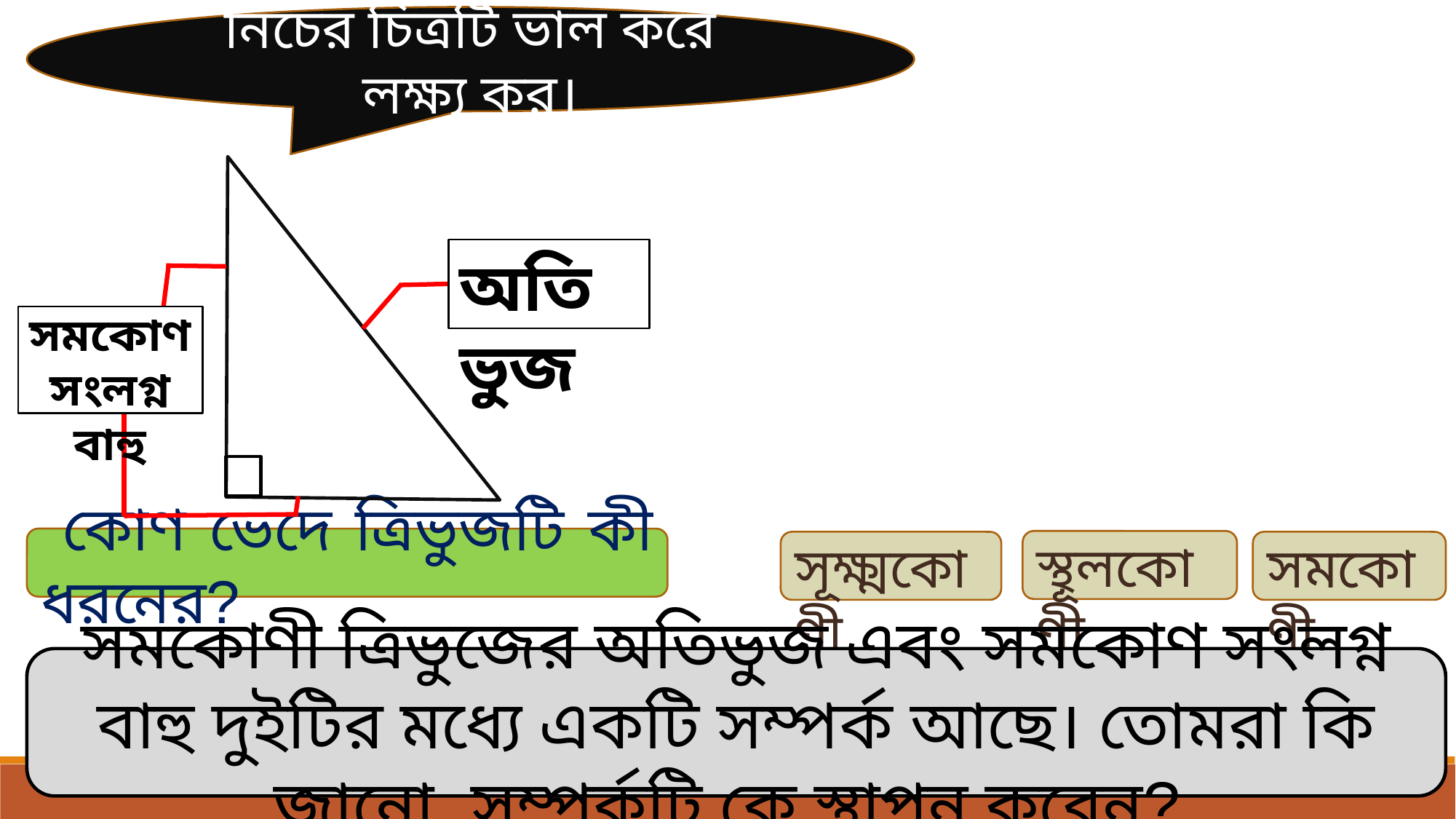

নিচের চিত্রটি ভাল করে লক্ষ্য কর।

অতিভুজ

সমকোণ সংলগ্ন বাহু

 কোণ ভেদে ত্রিভুজটি কী ধরনের?
 স্থূলকোণী
 সূক্ষ্মকোণী
 সমকোণী
সমকোণী ত্রিভুজের অতিভুজ এবং সমকোণ সংলগ্ন বাহু দুইটির মধ্যে একটি সম্পর্ক আছে। তোমরা কি জানো, সম্পর্কটি কে স্থাপন করেন?